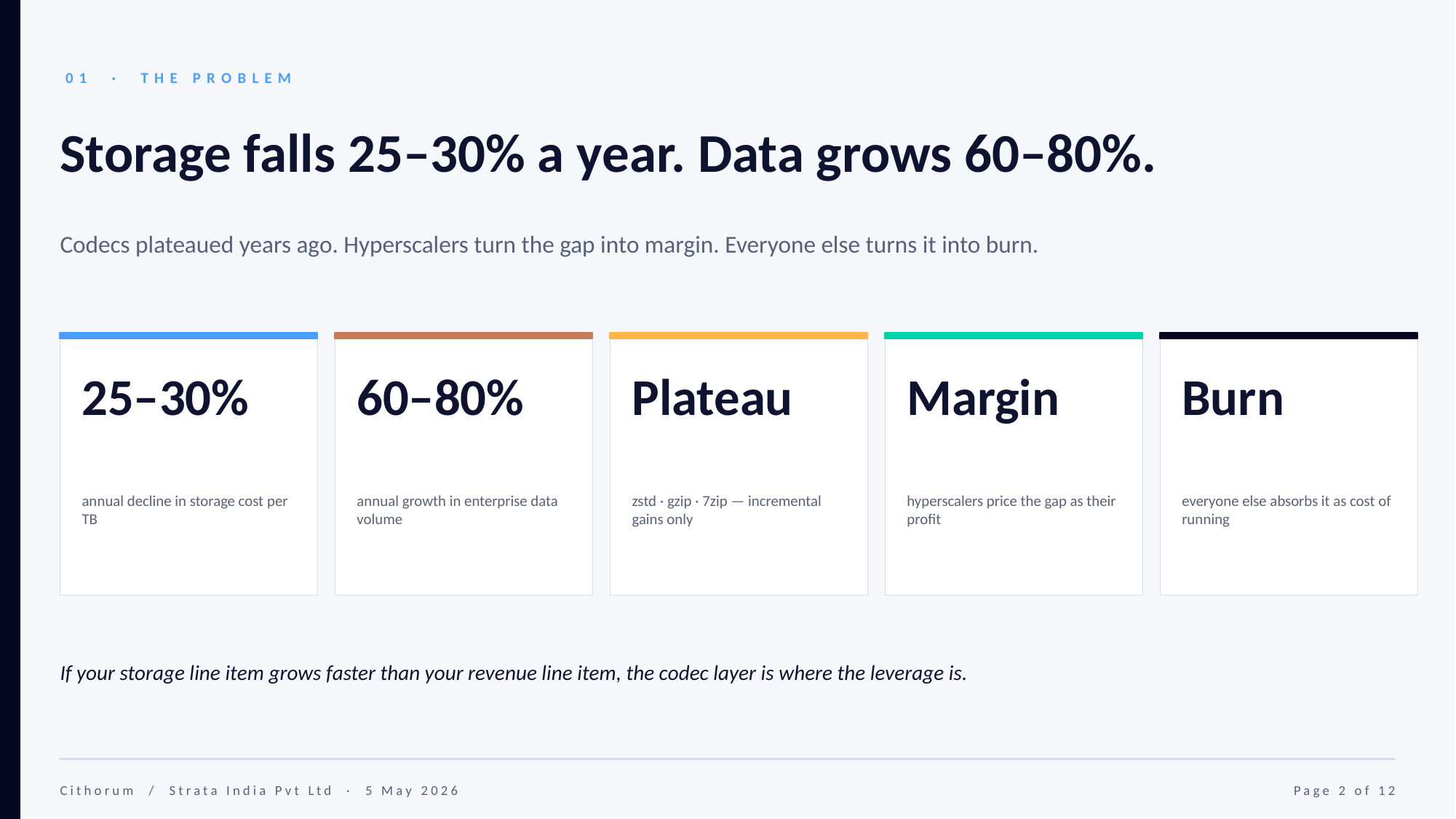

01  ·  THE PROBLEM
Storage falls 25–30% a year. Data grows 60–80%.
Codecs plateaued years ago. Hyperscalers turn the gap into margin. Everyone else turns it into burn.

25–30%
60–80%
Plateau
Margin
Burn
annual decline in storage cost per TB
annual growth in enterprise data volume
zstd · gzip · 7zip — incremental gains only
hyperscalers price the gap as their profit
everyone else absorbs it as cost of running
If your storage line item grows faster than your revenue line item, the codec layer is where the leverage is.

Cithorum  /  Strata India Pvt Ltd  ·  5 May 2026
Page 2 of 12